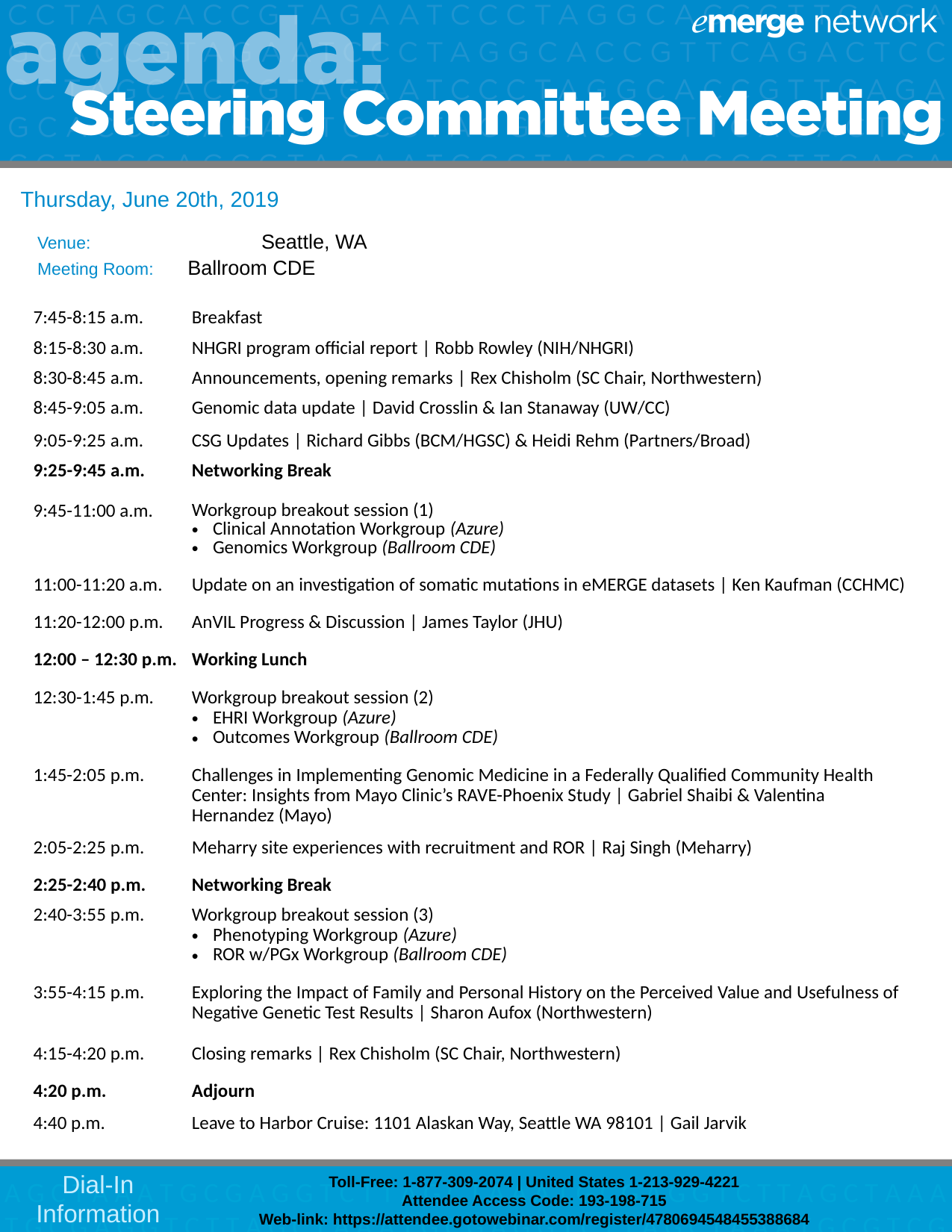

Thursday, June 20th, 2019
Venue:		Seattle, WA
Meeting Room:       Ballroom CDE
| 7:45-8:15 a.m. | Breakfast |
| --- | --- |
| 8:15-8:30 a.m. | NHGRI program official report | Robb Rowley (NIH/NHGRI) |
| 8:30-8:45 a.m. | Announcements, opening remarks | Rex Chisholm (SC Chair, Northwestern) |
| 8:45-9:05 a.m. | Genomic data update | David Crosslin & Ian Stanaway (UW/CC) |
| 9:05-9:25 a.m. | CSG Updates | Richard Gibbs (BCM/HGSC) & Heidi Rehm (Partners/Broad) |
| 9:25-9:45 a.m. | Networking Break |
| 9:45-11:00 a.m. | Workgroup breakout session (1) Clinical Annotation Workgroup (Azure) Genomics Workgroup (Ballroom CDE) |
| 11:00-11:20 a.m. | Update on an investigation of somatic mutations in eMERGE datasets | Ken Kaufman (CCHMC) |
| 11:20-12:00 p.m. | AnVIL Progress & Discussion | James Taylor (JHU) |
| 12:00 – 12:30 p.m. | Working Lunch |
| 12:30-1:45 p.m. | Workgroup breakout session (2) EHRI Workgroup (Azure) Outcomes Workgroup (Ballroom CDE) |
| 1:45-2:05 p.m. | Challenges in Implementing Genomic Medicine in a Federally Qualified Community Health Center: Insights from Mayo Clinic’s RAVE-Phoenix Study | Gabriel Shaibi & Valentina Hernandez (Mayo) |
| 2:05-2:25 p.m. | Meharry site experiences with recruitment and ROR | Raj Singh (Meharry) |
| 2:25-2:40 p.m. | Networking Break |
| 2:40-3:55 p.m. | Workgroup breakout session (3) Phenotyping Workgroup (Azure) ROR w/PGx Workgroup (Ballroom CDE) |
| 3:55-4:15 p.m. | Exploring the Impact of Family and Personal History on the Perceived Value and Usefulness of Negative Genetic Test Results | Sharon Aufox (Northwestern) |
| 4:15-4:20 p.m. | Closing remarks | Rex Chisholm (SC Chair, Northwestern) |
| 4:20 p.m. | Adjourn |
| 4:40 p.m. | Leave to Harbor Cruise: 1101 Alaskan Way, Seattle WA 98101 | Gail Jarvik |
Dial-In
Information
Toll-Free: 1-877-309-2074 | United States 1-213-929-4221
Attendee Access Code: 193-198-715
Web-link: https://attendee.gotowebinar.com/register/4780694548455388684